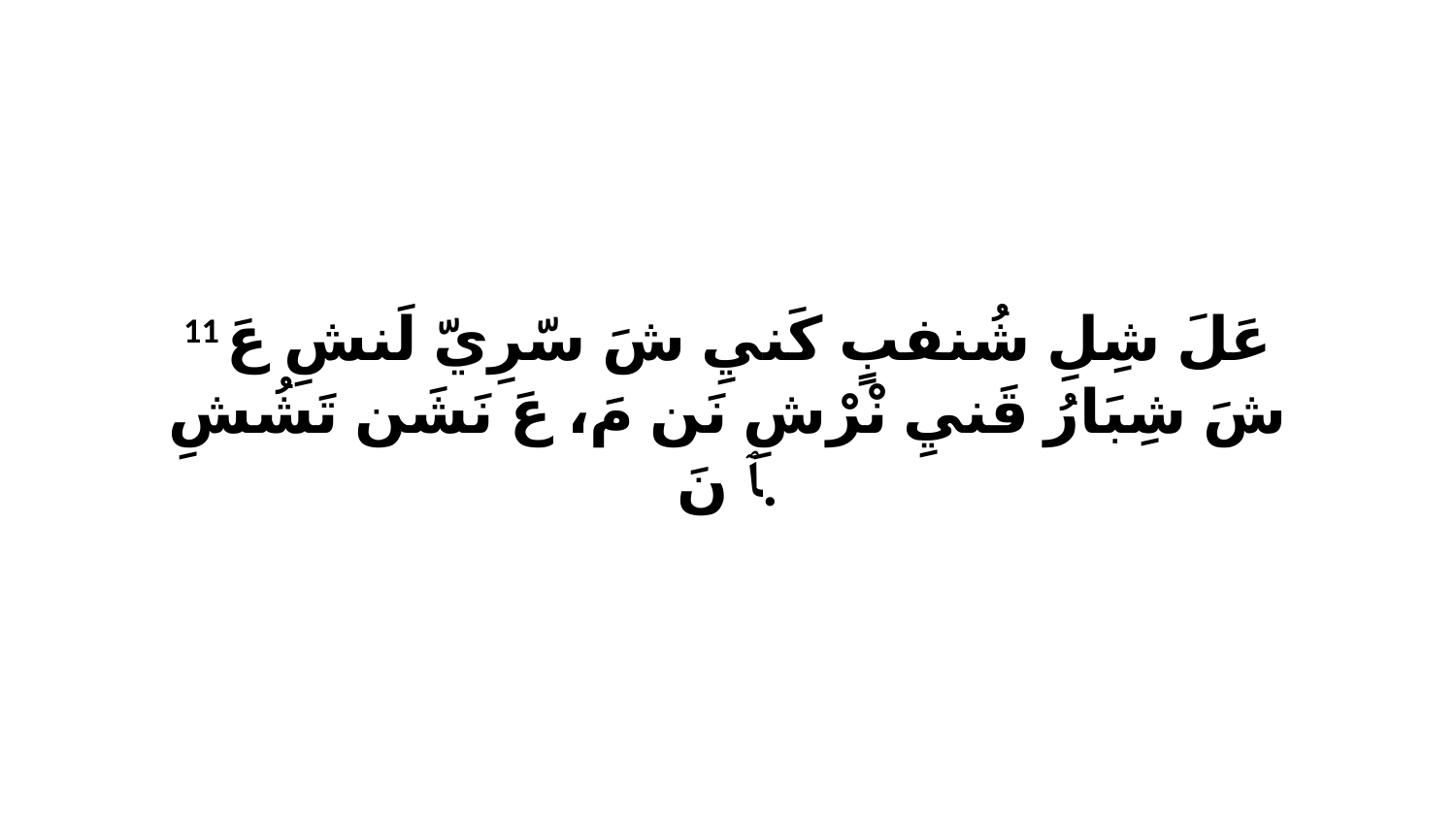

11 عَلَ شِلِ شُنفبٍ كَنيِ شَ سّرِيّ لَنشِ عَ شَ شِبَارُ قَنيِ نْرْشِ نَن مَ، عَ نَشَن تَشُشِ ﭑ نَ.